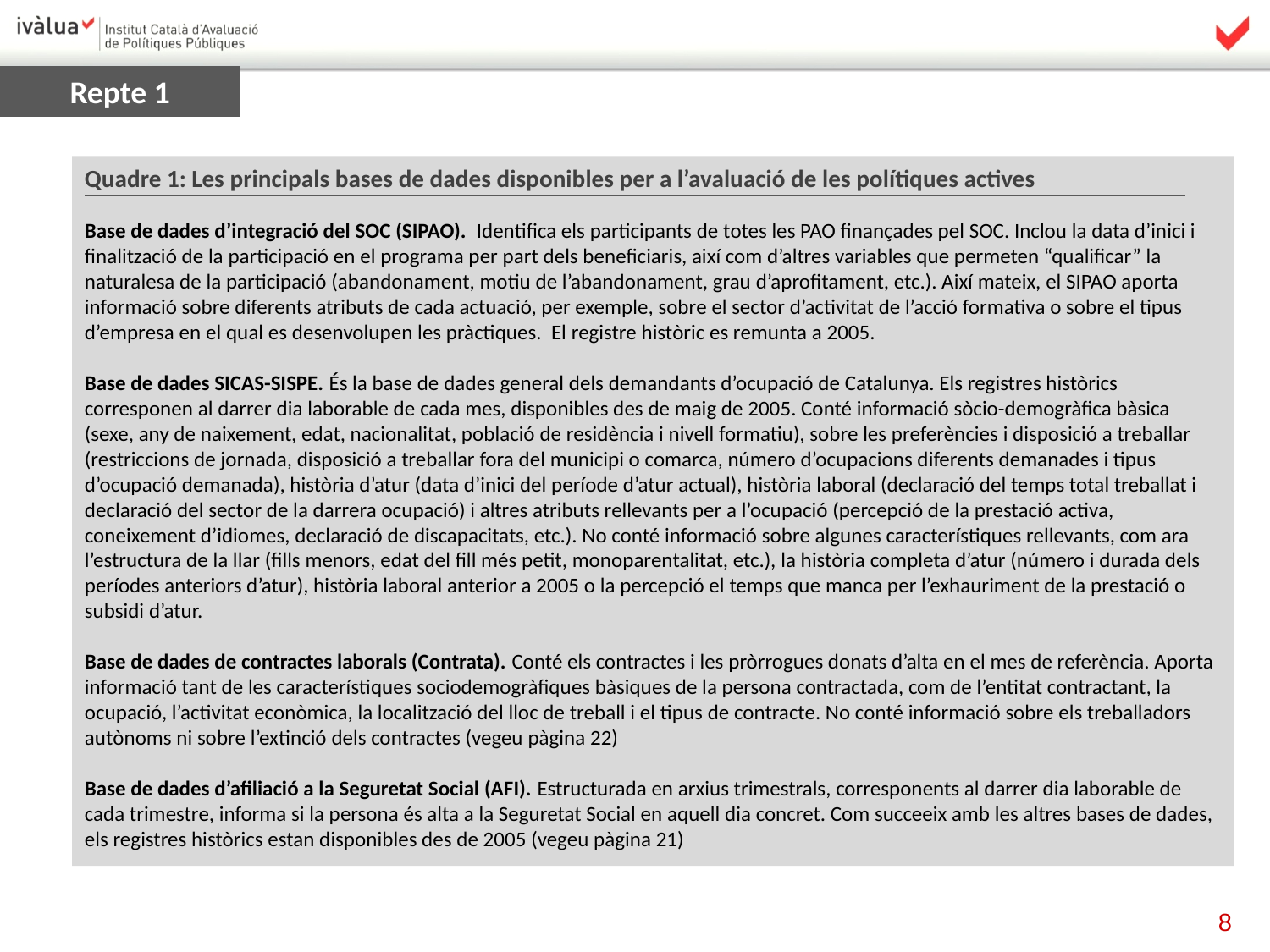

Repte 1
Quadre 1: Les principals bases de dades disponibles per a l’avaluació de les polítiques actives

Base de dades d’integració del SOC (SIPAO).  Identifica els participants de totes les PAO finançades pel SOC. Inclou la data d’inici i finalització de la participació en el programa per part dels beneficiaris, així com d’altres variables que permeten “qualificar” la naturalesa de la participació (abandonament, motiu de l’abandonament, grau d’aprofitament, etc.). Així mateix, el SIPAO aporta informació sobre diferents atributs de cada actuació, per exemple, sobre el sector d’activitat de l’acció formativa o sobre el tipus d’empresa en el qual es desenvolupen les pràctiques.  El registre històric es remunta a 2005.

Base de dades SICAS-SISPE. És la base de dades general dels demandants d’ocupació de Catalunya. Els registres històrics corresponen al darrer dia laborable de cada mes, disponibles des de maig de 2005. Conté informació sòcio-demogràfica bàsica (sexe, any de naixement, edat, nacionalitat, població de residència i nivell formatiu), sobre les preferències i disposició a treballar (restriccions de jornada, disposició a treballar fora del municipi o comarca, número d’ocupacions diferents demanades i tipus d’ocupació demanada), història d’atur (data d’inici del període d’atur actual), història laboral (declaració del temps total treballat i declaració del sector de la darrera ocupació) i altres atributs rellevants per a l’ocupació (percepció de la prestació activa, coneixement d’idiomes, declaració de discapacitats, etc.). No conté informació sobre algunes característiques rellevants, com ara l’estructura de la llar (fills menors, edat del fill més petit, monoparentalitat, etc.), la història completa d’atur (número i durada dels períodes anteriors d’atur), història laboral anterior a 2005 o la percepció el temps que manca per l’exhauriment de la prestació o subsidi d’atur.

Base de dades de contractes laborals (Contrata). Conté els contractes i les pròrrogues donats d’alta en el mes de referència. Aporta informació tant de les característiques sociodemogràfiques bàsiques de la persona contractada, com de l’entitat contractant, la ocupació, l’activitat econòmica, la localització del lloc de treball i el tipus de contracte. No conté informació sobre els treballadors autònoms ni sobre l’extinció dels contractes (vegeu pàgina 22)

Base de dades d’afiliació a la Seguretat Social (AFI). Estructurada en arxius trimestrals, corresponents al darrer dia laborable de cada trimestre, informa si la persona és alta a la Seguretat Social en aquell dia concret. Com succeeix amb les altres bases de dades, els registres històrics estan disponibles des de 2005 (vegeu pàgina 21)